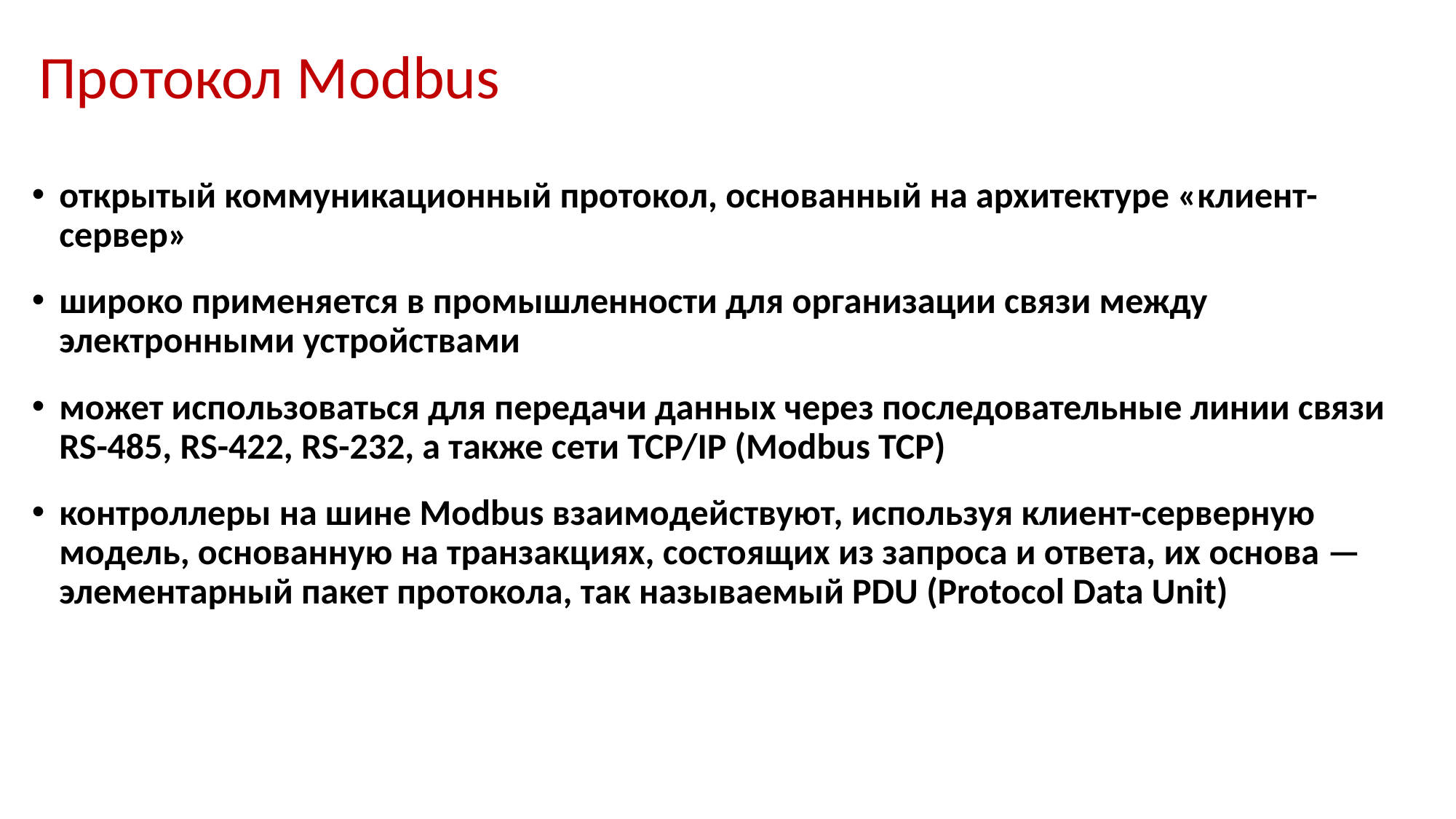

# Протокол Modbus
открытый коммуникационный протокол, основанный на архитектуре «клиент-сервер»
широко применяется в промышленности для организации связи между электронными устройствами
может использоваться для передачи данных через последовательные линии связи RS-485, RS-422, RS-232, а также сети TCP/IP (Modbus TCP)
контроллеры на шине Modbus взаимодействуют, используя клиент-серверную модель, основанную на транзакциях, состоящих из запроса и ответа, их основа — элементарный пакет протокола, так называемый PDU (Protocol Data Unit)